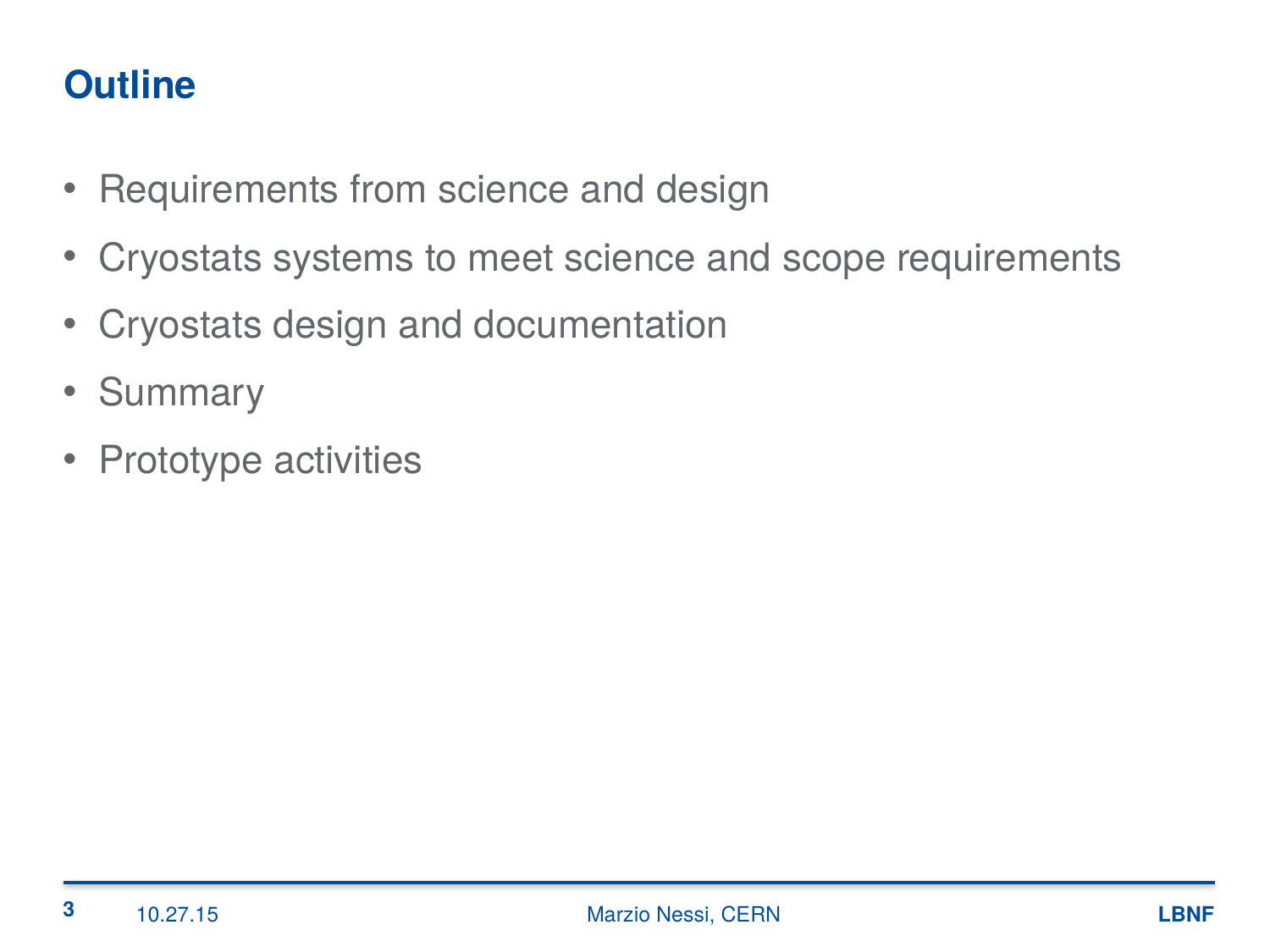

# Outline
Requirements from science and design
Cryostats systems to meet science and scope requirements
Cryostats design and documentation
Summary
Prototype activities
3
10.27.15
Marzio Nessi, CERN